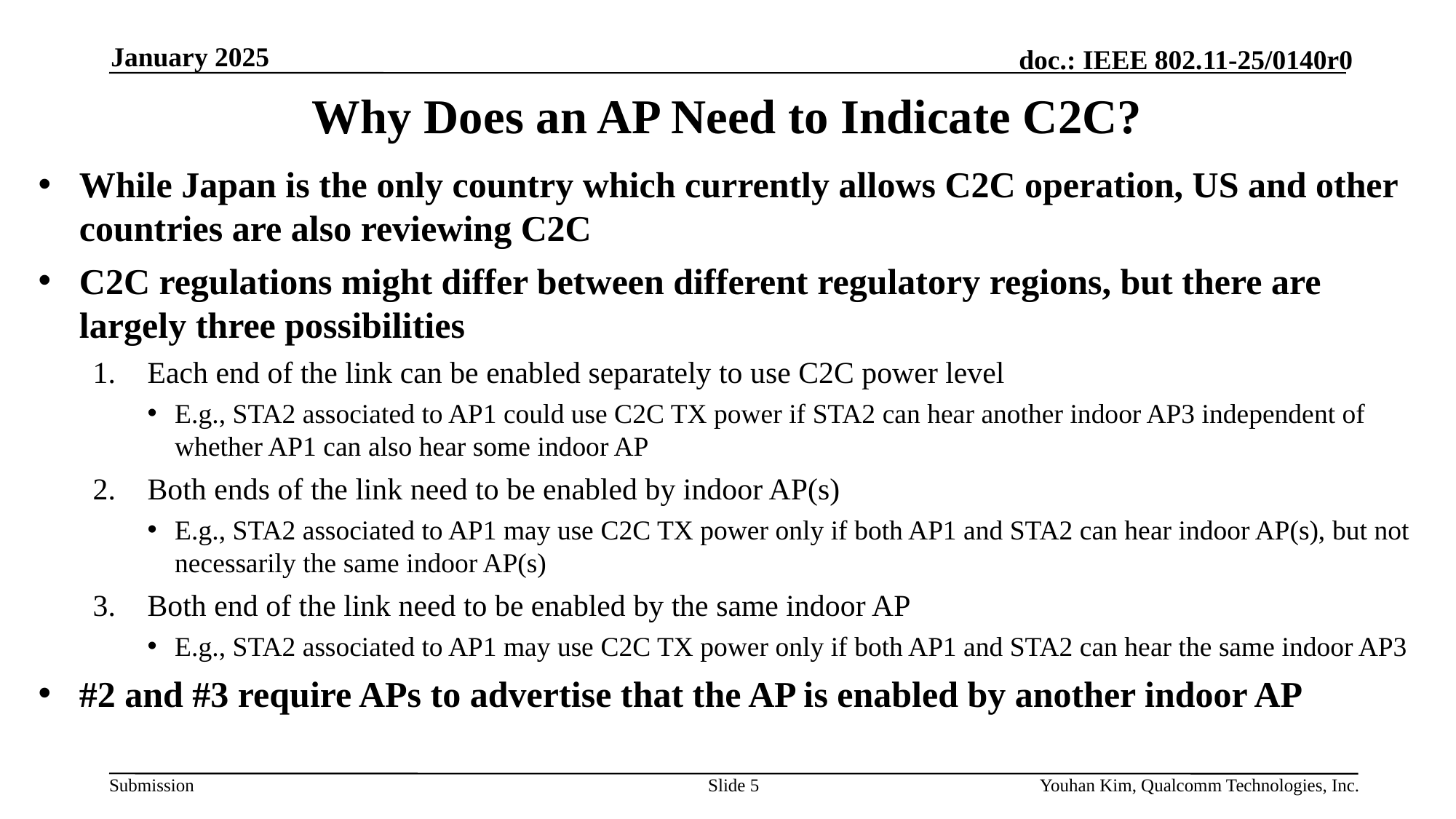

January 2025
# Why Does an AP Need to Indicate C2C?
While Japan is the only country which currently allows C2C operation, US and other countries are also reviewing C2C
C2C regulations might differ between different regulatory regions, but there are largely three possibilities
Each end of the link can be enabled separately to use C2C power level
E.g., STA2 associated to AP1 could use C2C TX power if STA2 can hear another indoor AP3 independent of whether AP1 can also hear some indoor AP
Both ends of the link need to be enabled by indoor AP(s)
E.g., STA2 associated to AP1 may use C2C TX power only if both AP1 and STA2 can hear indoor AP(s), but not necessarily the same indoor AP(s)
Both end of the link need to be enabled by the same indoor AP
E.g., STA2 associated to AP1 may use C2C TX power only if both AP1 and STA2 can hear the same indoor AP3
#2 and #3 require APs to advertise that the AP is enabled by another indoor AP
Slide 5
Youhan Kim, Qualcomm Technologies, Inc.